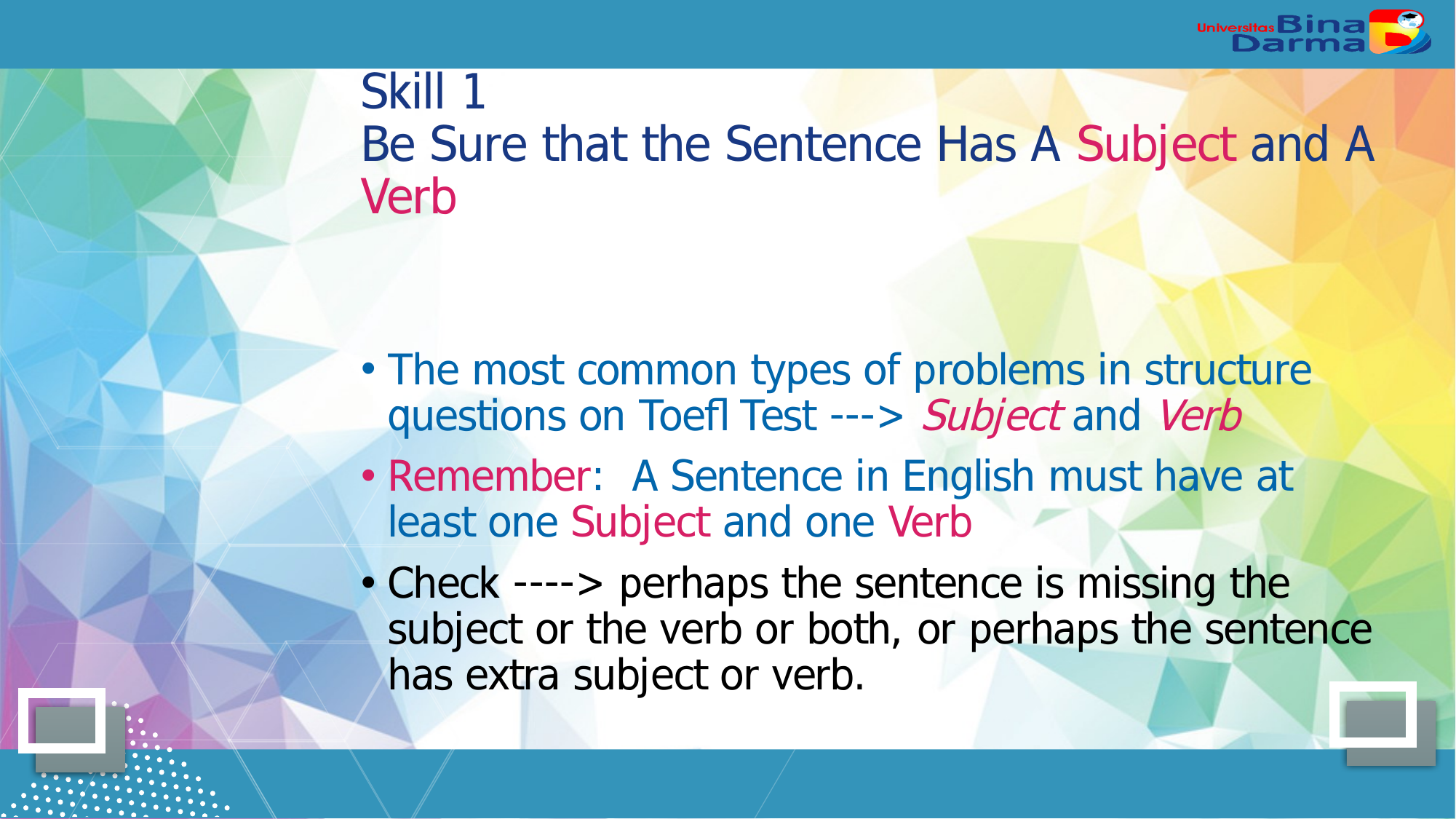

# Skill 1 Be Sure that the Sentence Has A Subject and A Verb
The most common types of problems in structure questions on Toefl Test ---> Subject and Verb
Remember:  A Sentence in English must have at least one Subject and one Verb
Check ----> perhaps the sentence is missing the subject or the verb or both, or perhaps the sentence has extra subject or verb.